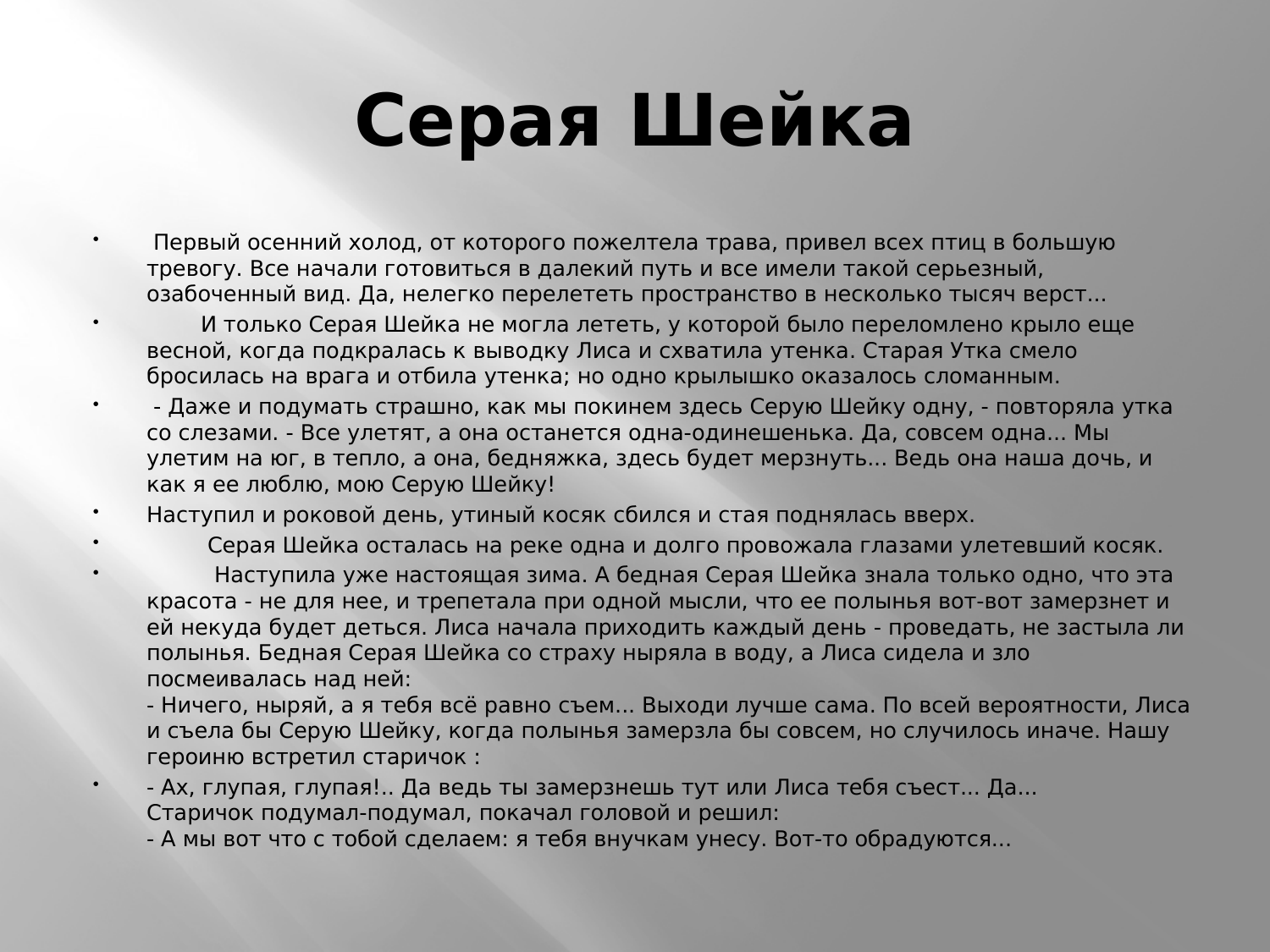

# Серая Шейка
 Первый осенний холод, от которого пожелтела трава, привел всех птиц в большую тревогу. Все начали готовиться в далекий путь и все имели такой серьезный, озабоченный вид. Да, нелегко перелететь пространство в несколько тысяч верст...
        И только Серая Шейка не могла лететь, у которой было переломлено крыло еще весной, когда подкралась к выводку Лиса и схватила утенка. Старая Утка смело бросилась на врага и отбила утенка; но одно крылышко оказалось сломанным.
 - Даже и подумать страшно, как мы покинем здесь Серую Шейку одну, - повторяла утка со слезами. - Все улетят, а она останется одна-одинешенька. Да, совсем одна... Мы улетим на юг, в тепло, а она, бедняжка, здесь будет мерзнуть... Ведь она наша дочь, и как я ее люблю, мою Серую Шейку!
Наступил и роковой день, утиный косяк сбился и стая поднялась вверх.
         Серая Шейка осталась на реке одна и долго провожала глазами улетевший косяк.
          Наступила уже настоящая зима. А бедная Серая Шейка знала только одно, что эта красота - не для нее, и трепетала при одной мысли, что ее полынья вот-вот замерзнет и ей некуда будет деться. Лиса начала приходить каждый день - проведать, не застыла ли полынья. Бедная Серая Шейка со страху ныряла в воду, а Лиса сидела и зло посмеивалась над ней:
- Ничего, ныряй, а я тебя всё равно съем... Выходи лучше сама. По всей вероятности, Лиса и съела бы Серую Шейку, когда полынья замерзла бы совсем, но случилось иначе. Нашу героиню встретил старичок :
- Ах, глупая, глупая!.. Да ведь ты замерзнешь тут или Лиса тебя съест... Да...
Старичок подумал-подумал, покачал головой и решил:
- А мы вот что с тобой сделаем: я тебя внучкам унесу. Вот-то обрадуются...